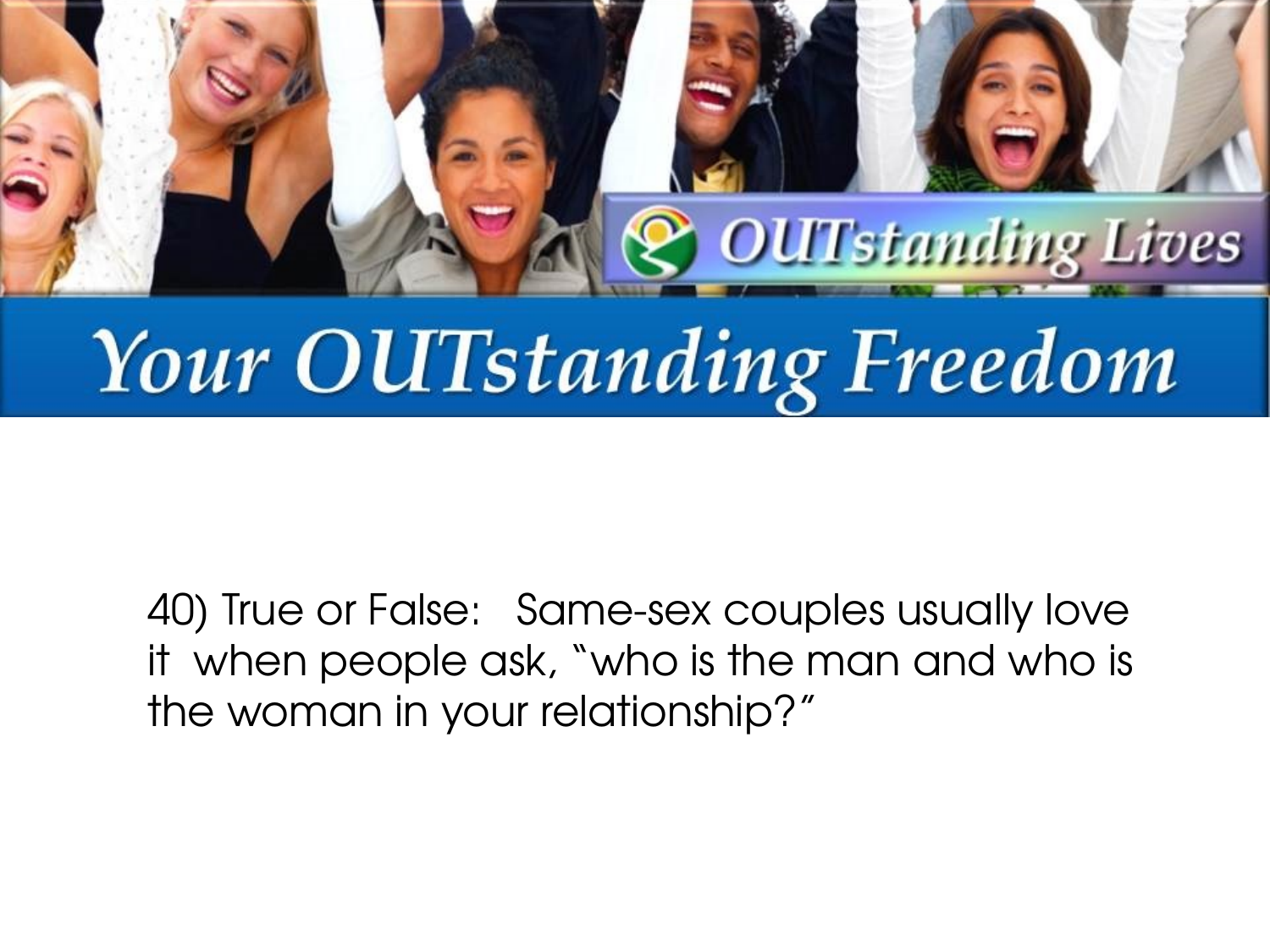

40) True or False:   Same-sex couples usually love it  when people ask, “who is the man and who is the woman in your relationship?”